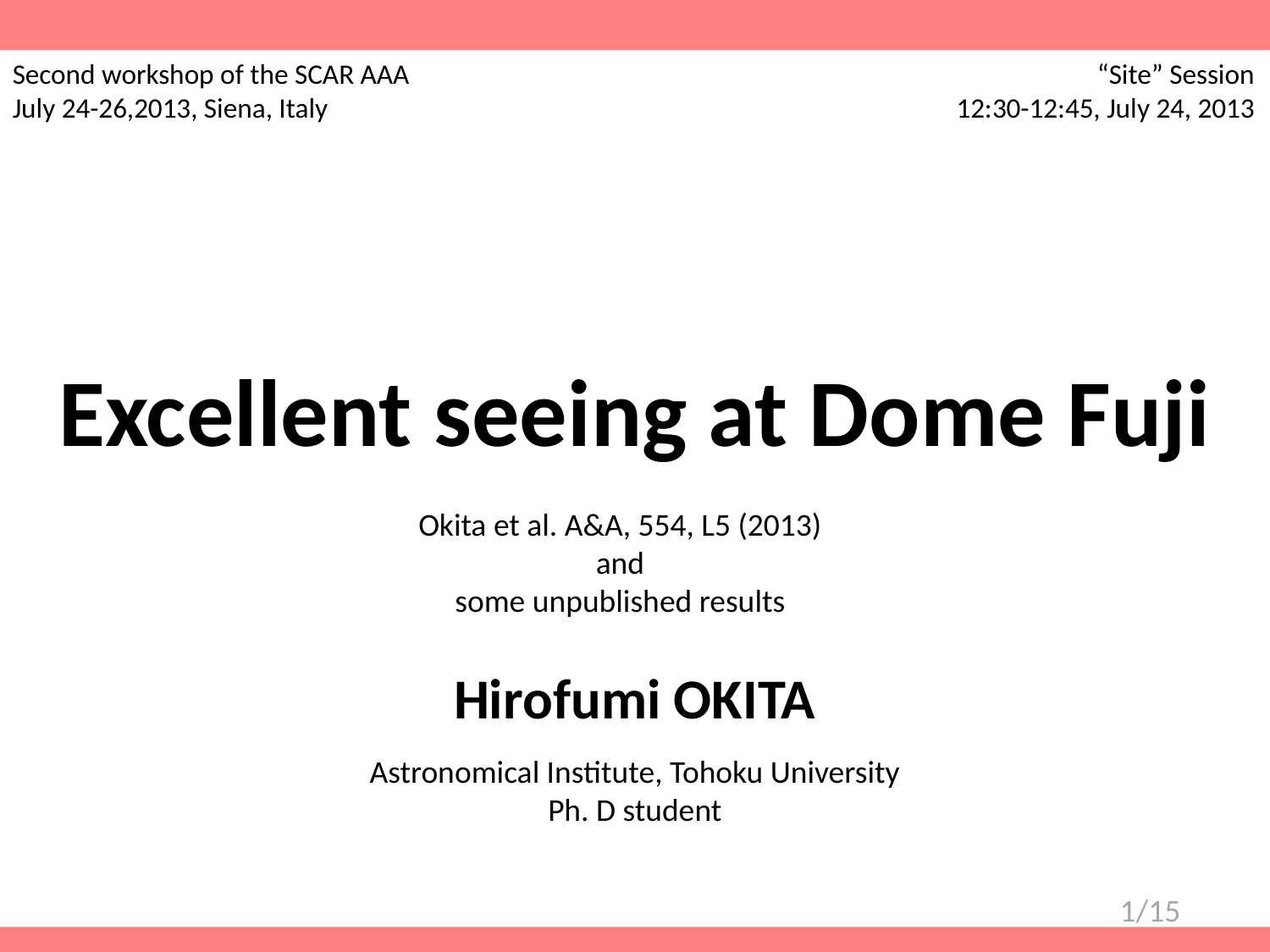

Second workshop of the SCAR AAA
July 24-26,2013, Siena, Italy
“Site” Session
12:30-12:45, July 24, 2013
# Excellent seeing at Dome Fuji
Okita et al. A&A, 554, L5 (2013)
and
some unpublished results
Hirofumi OKITA

Astronomical Institute, Tohoku University
Ph. D student